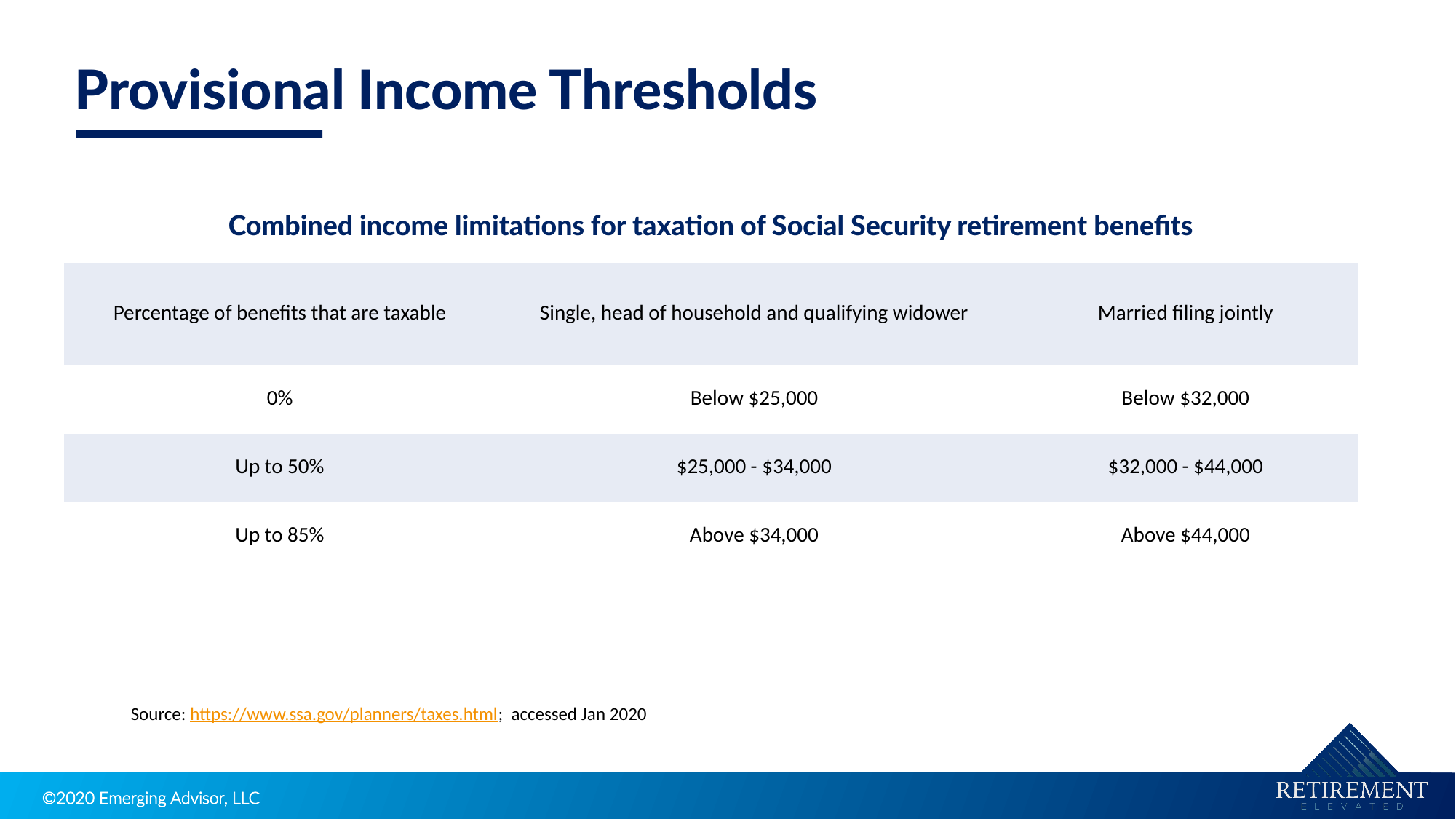

Provisional Income Thresholds
| Combined income limitations for taxation of Social Security retirement benefits |  |  |
| --- | --- | --- |
| Percentage of benefits that are taxable | Single, head of household and qualifying widower | Married filing jointly |
| 0% | Below $25,000 | Below $32,000 |
| Up to 50% | $25,000 - $34,000 | $32,000 - $44,000 |
| Up to 85% | Above $34,000 | Above $44,000 |
Source: https://www.ssa.gov/planners/taxes.html;  accessed Jan 2020